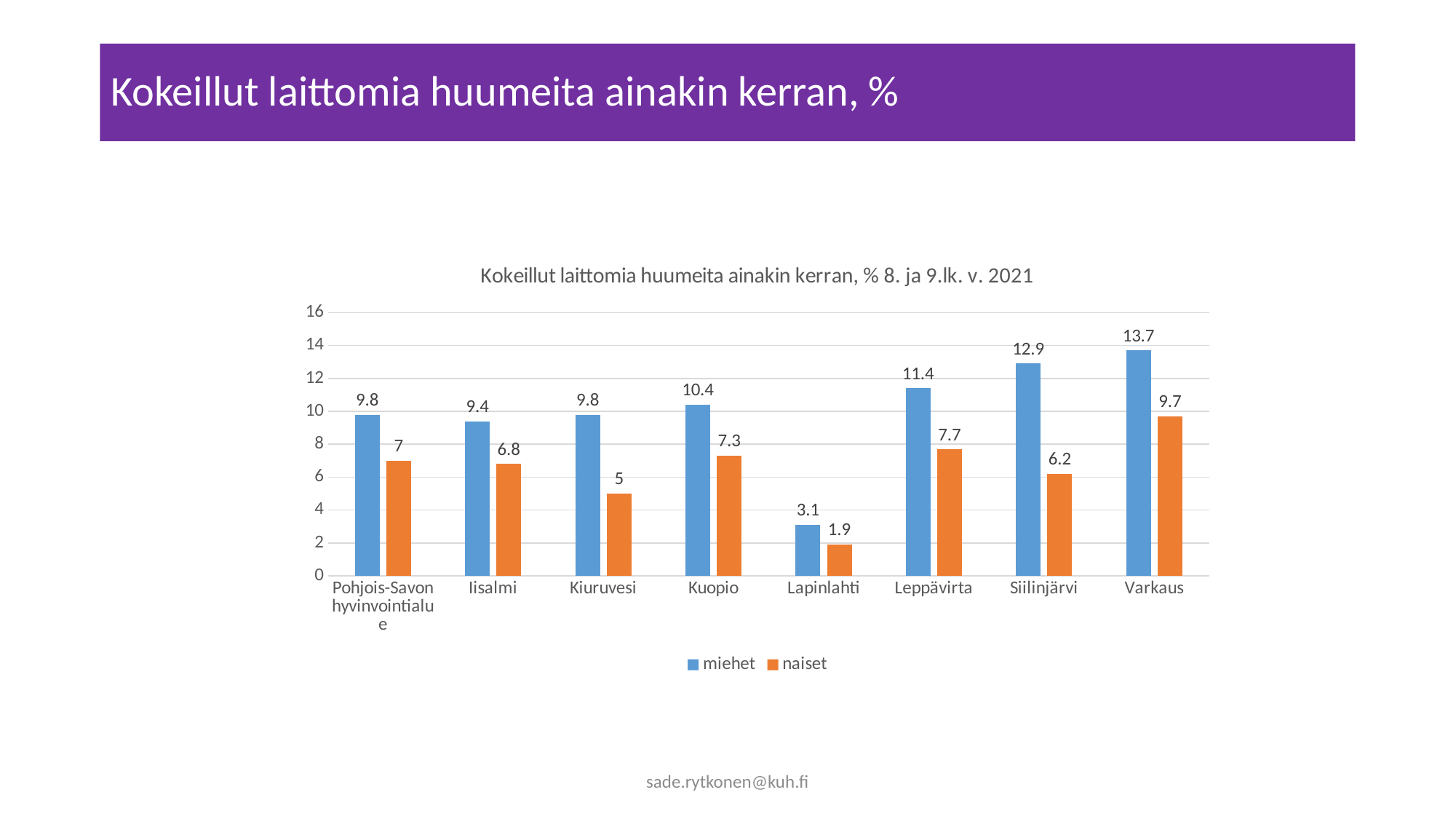

# Kokeillut laittomia huumeita ainakin kerran, %

### Chart: Kokeillut laittomia huumeita ainakin kerran, % 8. ja 9.lk. v. 2021

| Category | miehet | naiset |
|---|---|---|
| Pohjois-Savon hyvinvointialue | 9.8 | 7.0 |
| Iisalmi | 9.4 | 6.8 |
| Kiuruvesi | 9.8 | 5.0 |
| Kuopio | 10.4 | 7.3 |
| Lapinlahti | 3.1 | 1.9 |
| Leppävirta | 11.4 | 7.7 |
| Siilinjärvi | 12.9 | 6.2 |
| Varkaus | 13.7 | 9.7 |
sade.rytkonen@kuh.fi